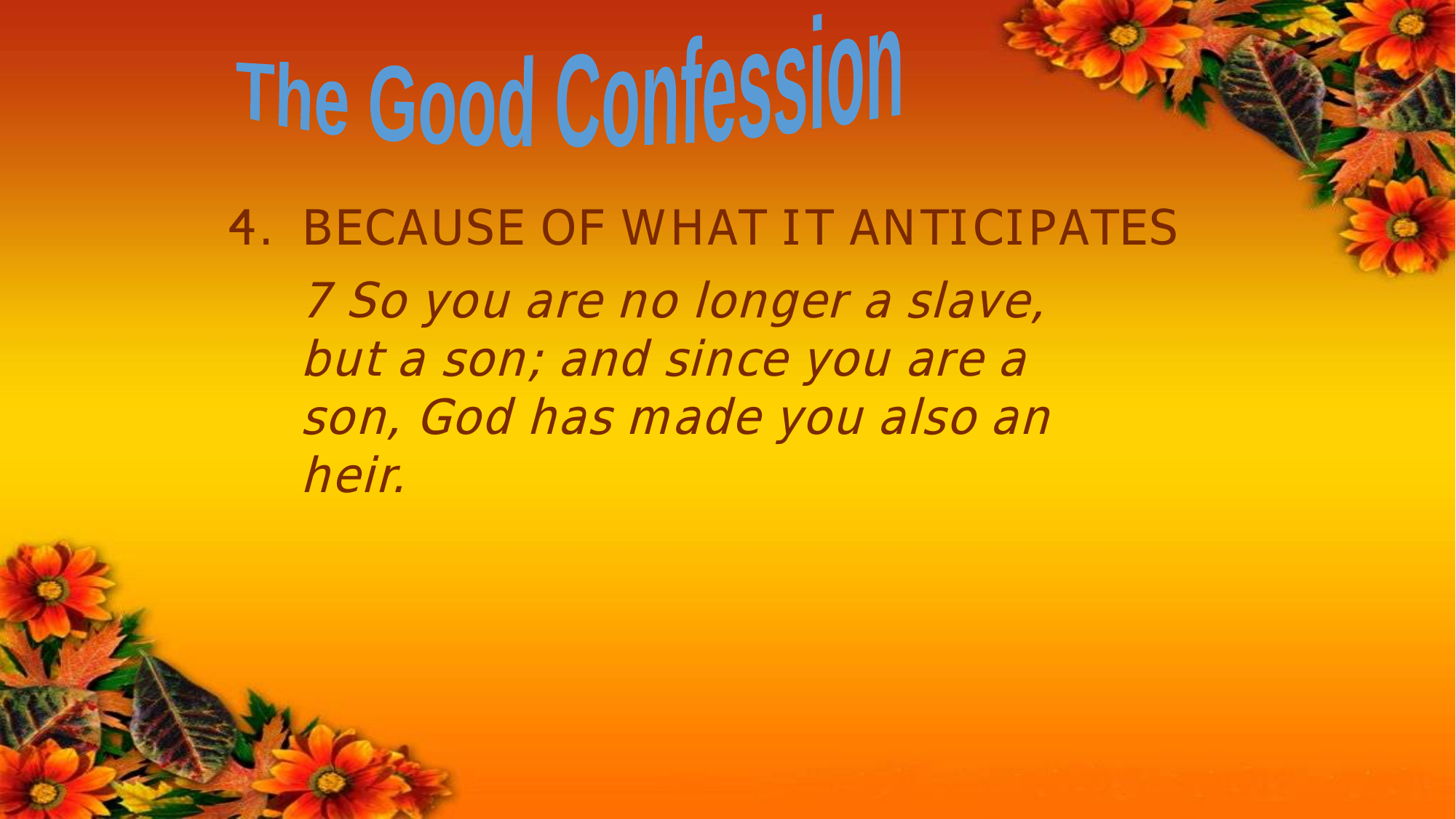

The Good Confession
4.  BECAUSE OF WHAT IT ANTICIPATES
7 So you are no longer a slave, but a son; and since you are a son, God has made you also an heir.